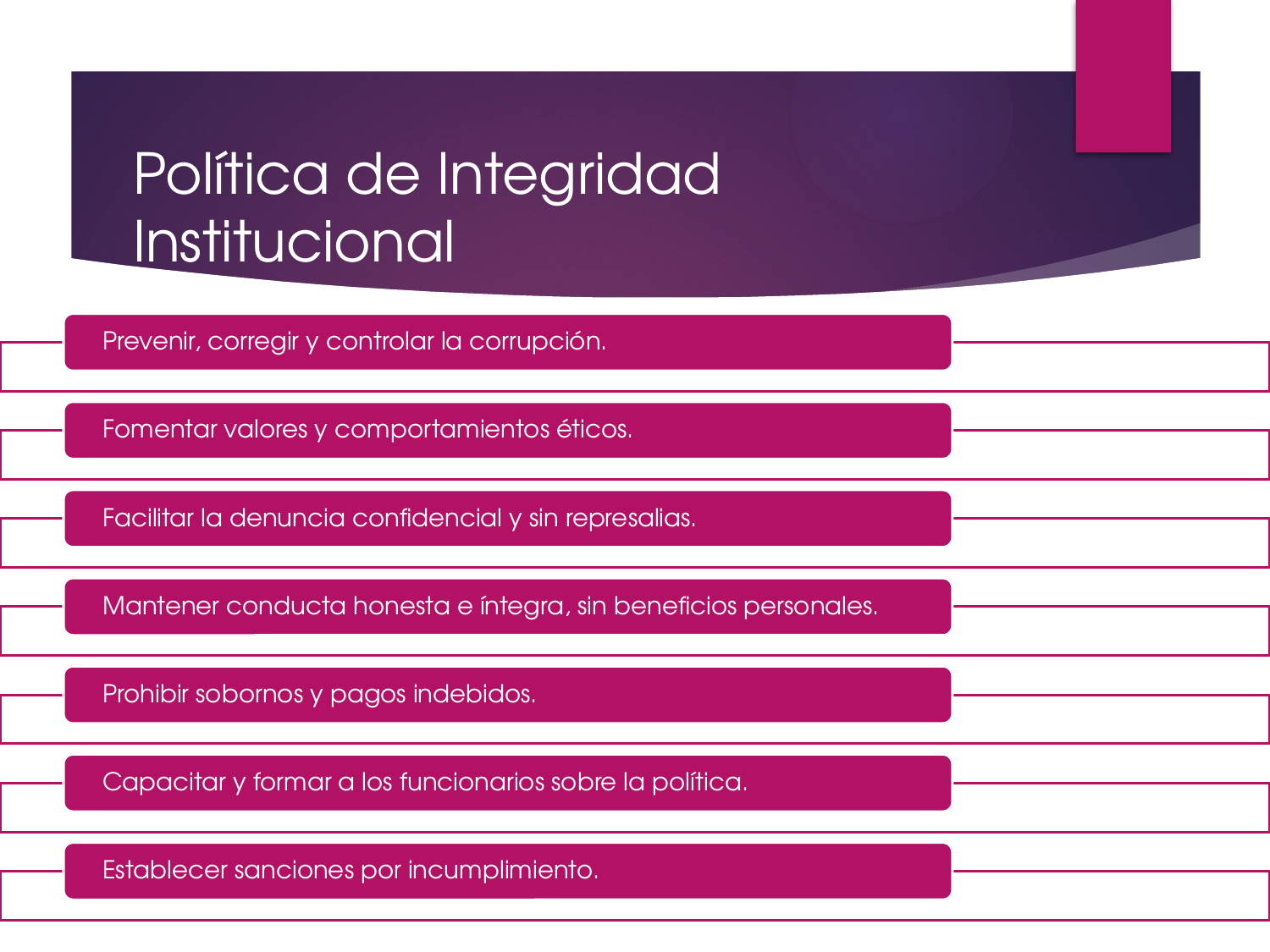

# Política de Integridad Institucional
Prevenir, corregir y controlar la corrupción.
Fomentar valores y comportamientos éticos.
Facilitar la denuncia confidencial y sin represalias.
Mantener conducta honesta e íntegra, sin beneficios personales.
Prohibir sobornos y pagos indebidos.
Capacitar y formar a los funcionarios sobre la política.
Establecer sanciones por incumplimiento.